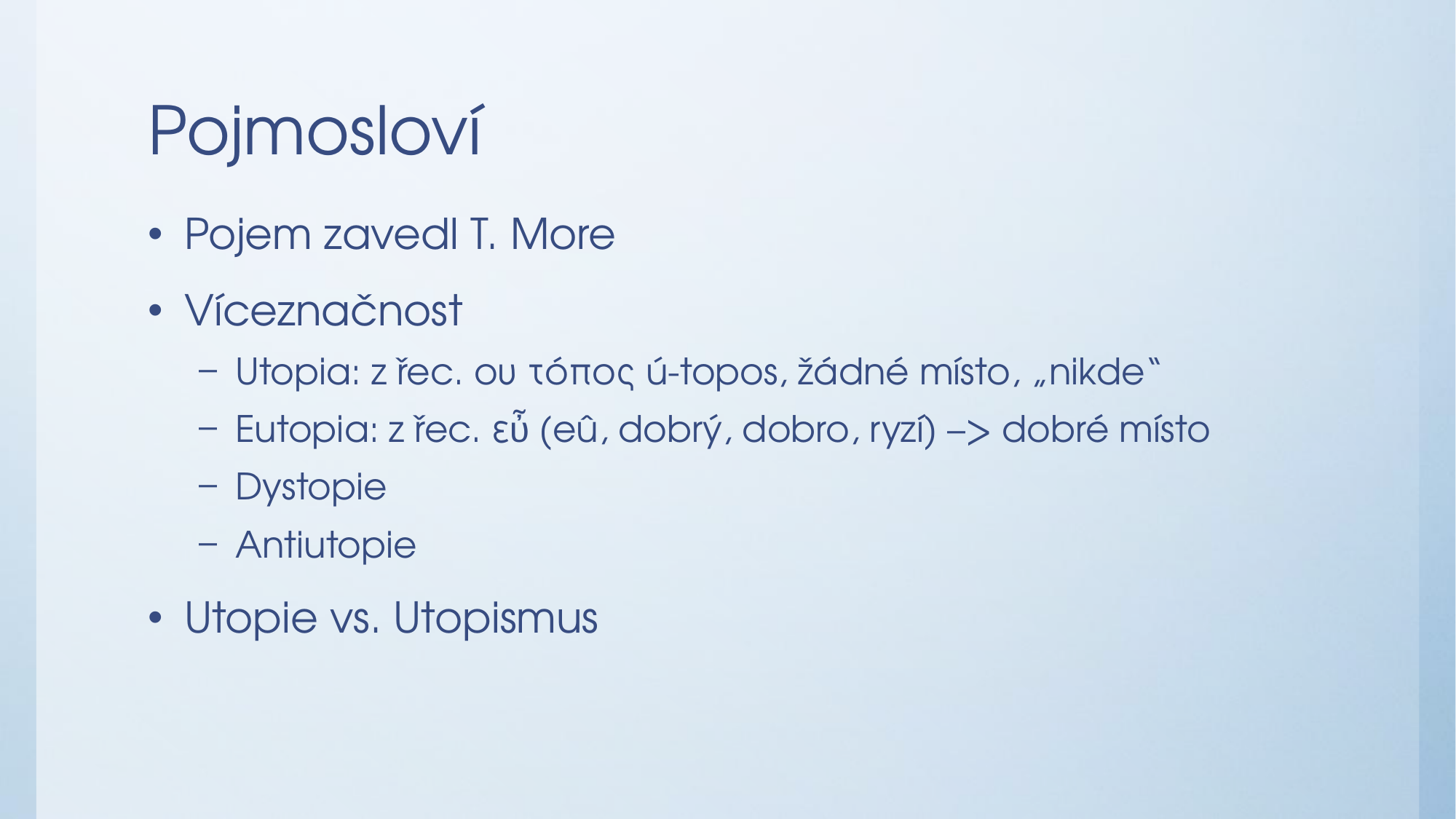

# Pojmosloví
Pojem zavedl T. More
Víceznačnost
Utopia: z řec. ου τόπος ú-topos, žádné místo, „nikde“
Eutopia: z řec. εὖ (eû, dobrý, dobro, ryzí) –> dobré místo
Dystopie
Antiutopie
Utopie vs. Utopismus